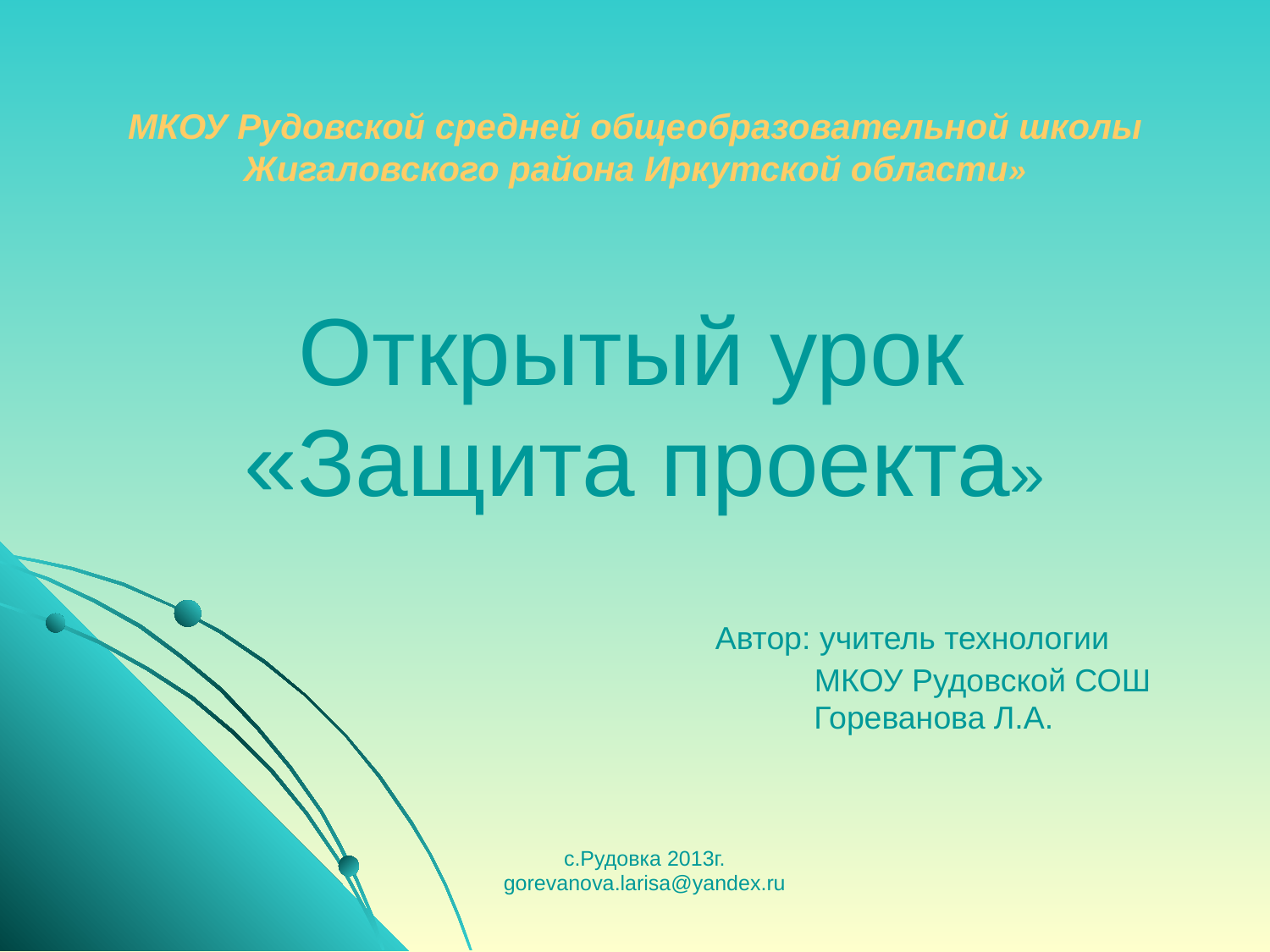

# МКОУ Рудовской средней общеобразовательной школы Жигаловского района Иркутской области»
Открытый урок
«Защита проекта»

                                  Автор: учитель технологии
                                                                            МКОУ Рудовской СОШ
                                                                 Гореванова Л.А.

с.Рудовка 2013г.
gorevanova.larisa@yandex.ru